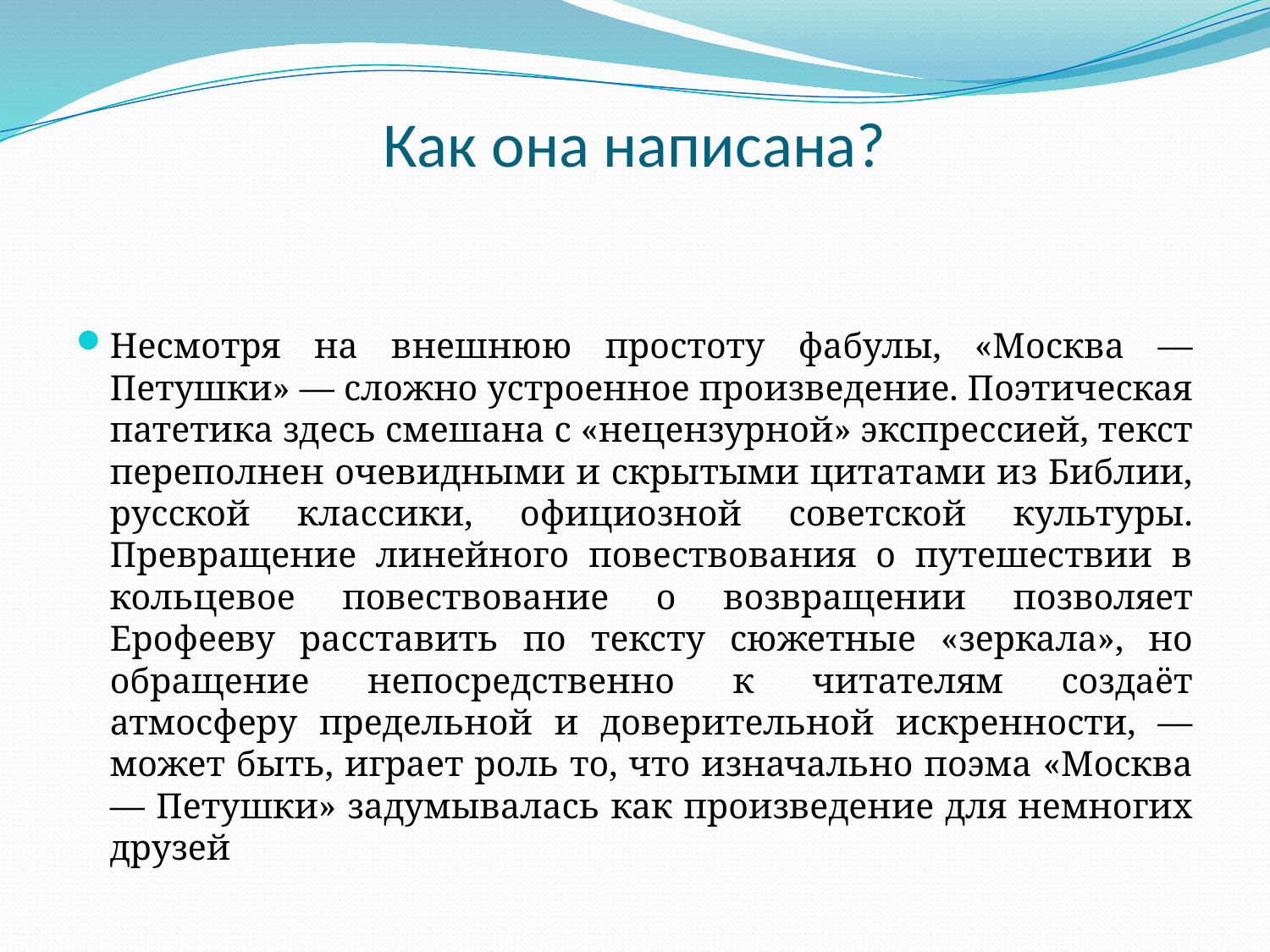

# Как она написана?

Несмотря на внешнюю простоту фабулы, «Москва — Петушки» — сложно устроенное произведение. Поэтическая патетика здесь смешана с «нецензурной» экспрессией, текст переполнен очевидными и скрытыми цитатами из Библии, русской классики, официозной советской культуры. Превращение линейного повествования о путешествии в кольцевое повествование о возвращении позволяет Ерофееву расставить по тексту сюжетные «зеркала», но обращение непосредственно к читателям создаёт атмосферу предельной и доверительной искренности, — может быть, играет роль то, что изначально поэма «Москва — Петушки» задумывалась как произведение для немногих друзей